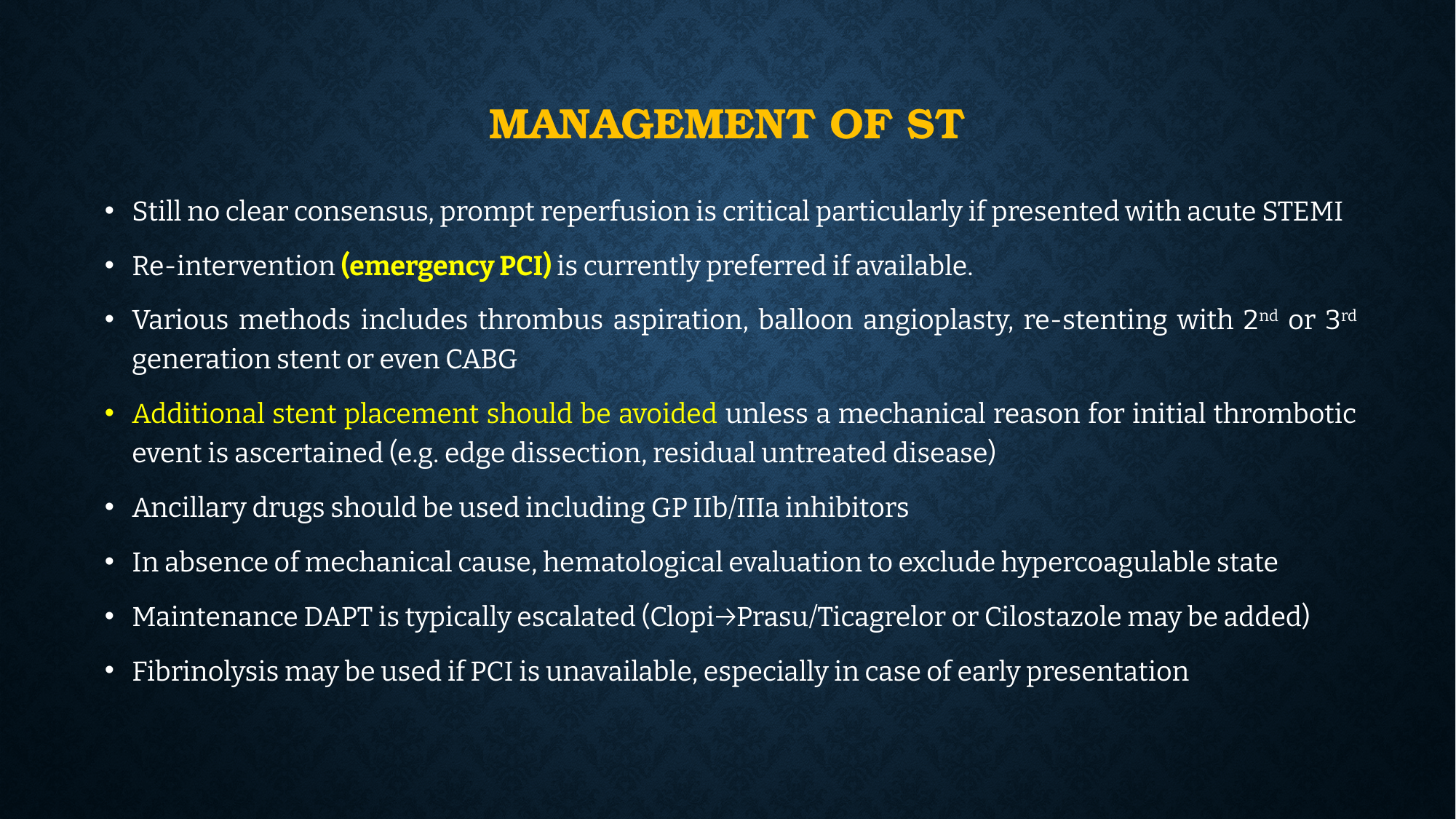

# Management of st
Still no clear consensus, prompt reperfusion is critical particularly if presented with acute STEMI
Re-intervention (emergency PCI) is currently preferred if available.
Various methods includes thrombus aspiration, balloon angioplasty, re-stenting with 2nd or 3rd generation stent or even CABG
Additional stent placement should be avoided unless a mechanical reason for initial thrombotic event is ascertained (e.g. edge dissection, residual untreated disease)
Ancillary drugs should be used including GP IIb/IIIa inhibitors
In absence of mechanical cause, hematological evaluation to exclude hypercoagulable state
Maintenance DAPT is typically escalated (Clopi→Prasu/Ticagrelor or Cilostazole may be added)
Fibrinolysis may be used if PCI is unavailable, especially in case of early presentation